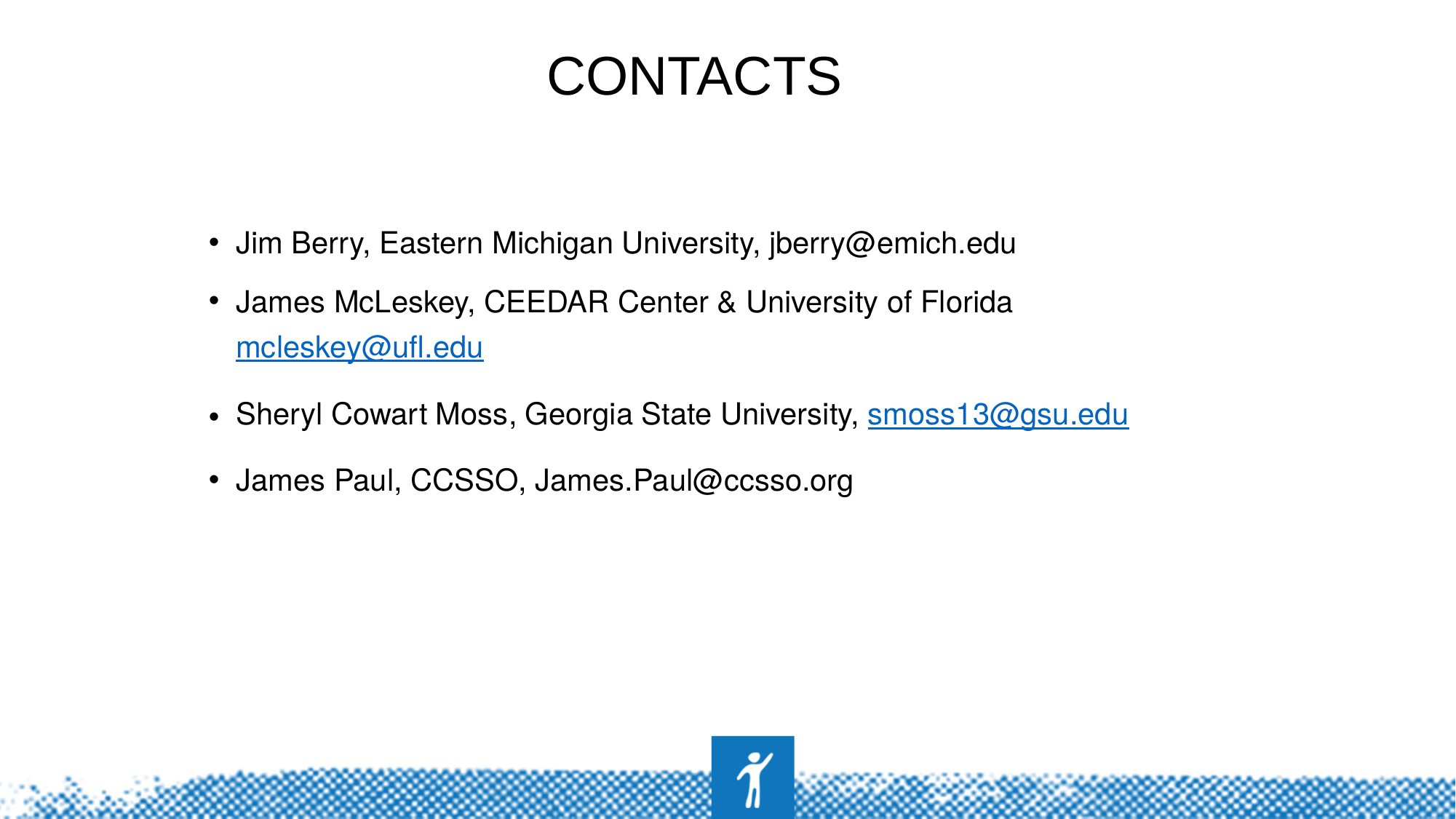

# Contacts
Jim Berry, Eastern Michigan University, jberry@emich.edu
James McLeskey, CEEDAR Center & University of Florida mcleskey@ufl.edu
Sheryl Cowart Moss, Georgia State University, smoss13@gsu.edu
James Paul, CCSSO, James.Paul@ccsso.org